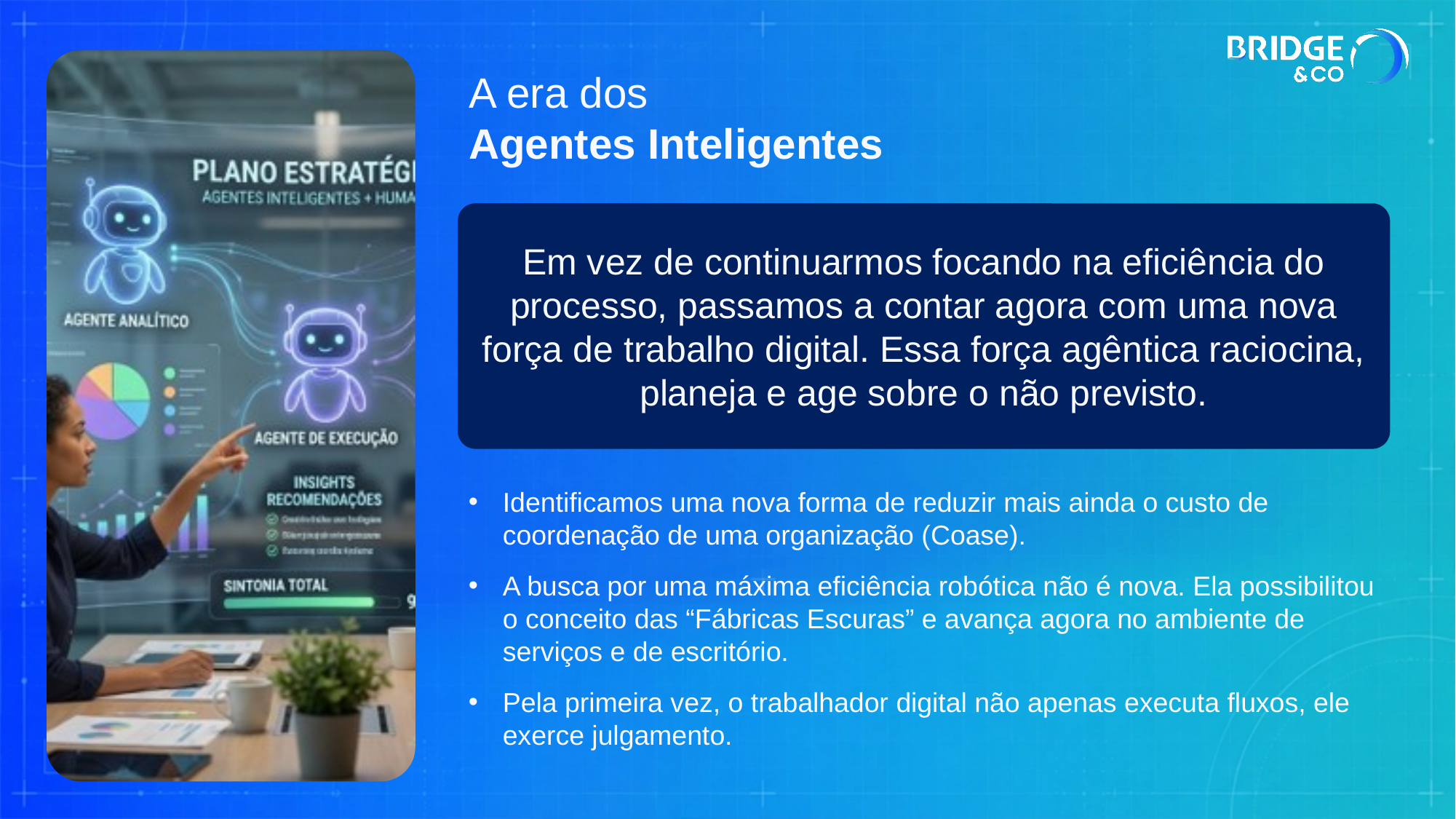

A era dos
Agentes Inteligentes
Em vez de continuarmos focando na eficiência do processo, passamos a contar agora com uma nova força de trabalho digital. Essa força agêntica raciocina, planeja e age sobre o não previsto.
Identificamos uma nova forma de reduzir mais ainda o custo de coordenação de uma organização (Coase).
A busca por uma máxima eficiência robótica não é nova. Ela possibilitou o conceito das “Fábricas Escuras” e avança agora no ambiente de serviços e de escritório.
Pela primeira vez, o trabalhador digital não apenas executa fluxos, ele exerce julgamento.